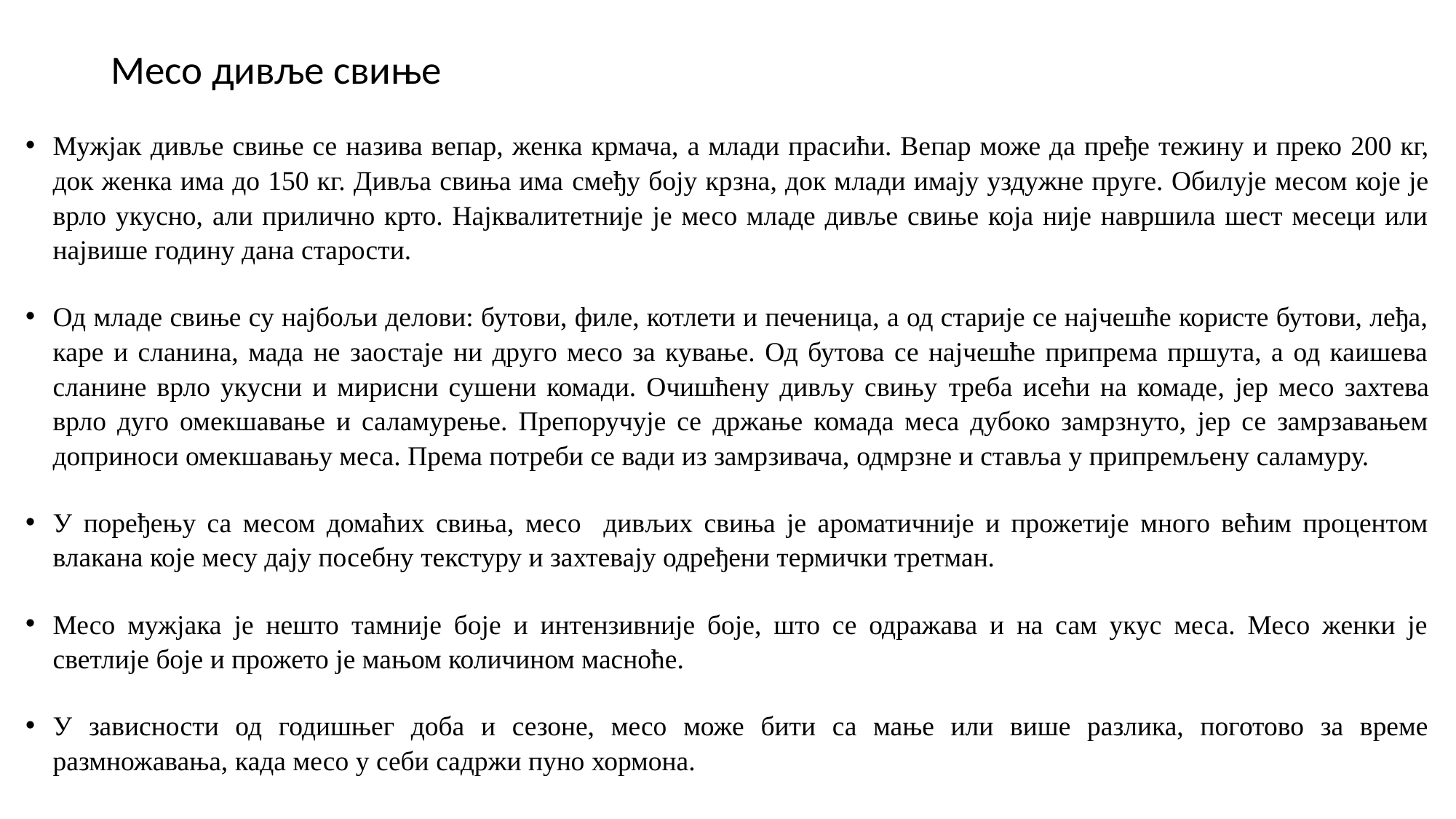

# Месо дивље свиње
Мужјак дивље свиње се назива вепар, женка крмача, а млади прасићи. Вепар може да пређе тежину и преко 200 кг, док женка има до 150 кг. Дивља свиња има смеђу боју крзна, док млади имају уздужне пруге. Обилује месом које је врло укусно, али прилично крто. Најквалитетније је месо младе дивље свиње која није навршила шест месеци или највише годину дана старости.
Од младе свиње су најбољи делови: бутови, филе, котлети и печеница, а од старије се најчешће користе бутови, леђа, каре и сланина, мада не заостаје ни друго месо за кување. Од бутова се најчешће припрема пршута, а од каишева сланине врло укусни и мирисни сушени комади. Очишћену дивљу свињу треба исећи на комаде, јер месо захтева врло дуго омекшавање и саламурење. Препоручује се држање комада меса дубоко замрзнуто, јер се замрзавањем доприноси омекшавању меса. Према потреби се вади из замрзивача, одмрзне и ставља у припремљену саламуру.
У поређењу са месом домаћих свиња, месо  дивљих свиња је ароматичније и прожетије много већим процентом влакана које месу дају посебну текстуру и захтевају одређени термички третман.
Месо мужјака је нешто тамније боје и интензивније боје, што се одражава и на сам укус меса. Месо женки је светлије боје и прожето је мањом количином масноће.
У зависности од годишњег доба и сезоне, месо може бити са мање или више разлика, поготово за време размножавања, када месо у себи садржи пуно хормона.